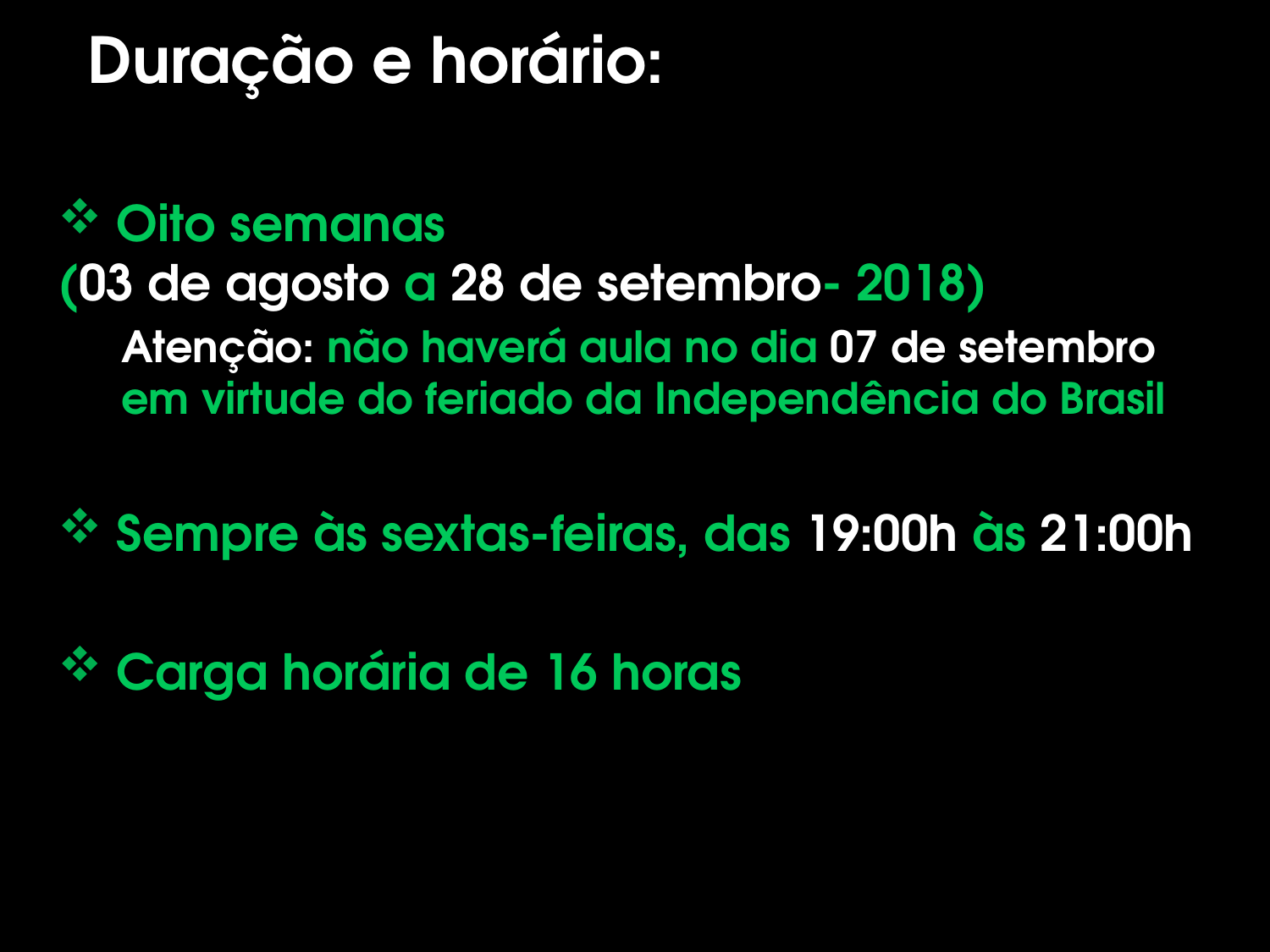

# Duração e horário:
 Oito semanas
(03 de agosto a 28 de setembro- 2018)
Atenção: não haverá aula no dia 07 de setembro em virtude do feriado da Independência do Brasil

 Sempre às sextas-feiras, das 19:00h às 21:00h

 Carga horária de 16 horas